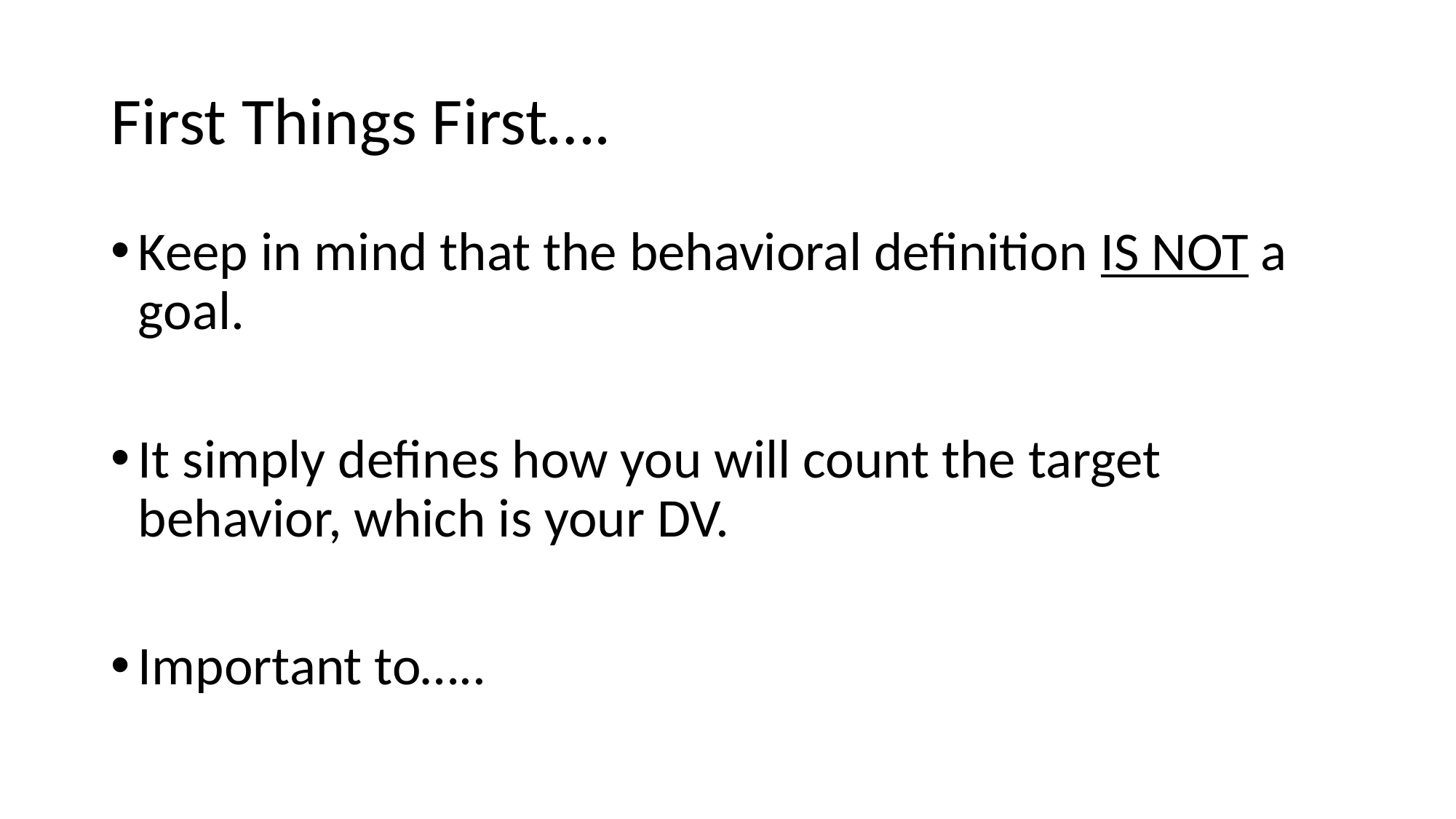

# First Things First….
Keep in mind that the behavioral definition IS NOT a goal.

It simply defines how you will count the target behavior, which is your DV.

Important to…..